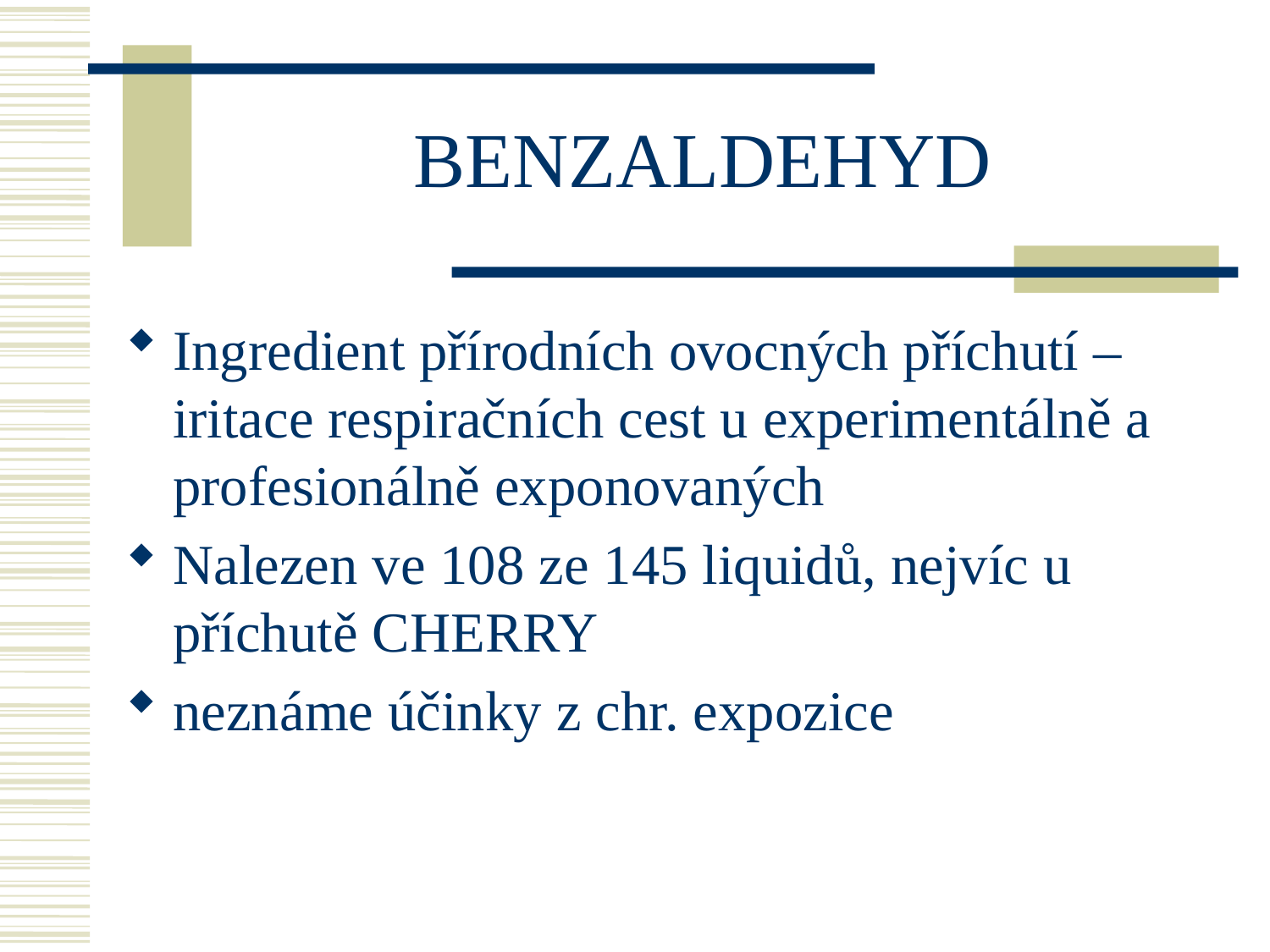

# BENZALDEHYD
Ingredient přírodních ovocných příchutí – iritace respiračních cest u experimentálně a profesionálně exponovaných
Nalezen ve 108 ze 145 liquidů, nejvíc u příchutě CHERRY
neznáme účinky z chr. expozice